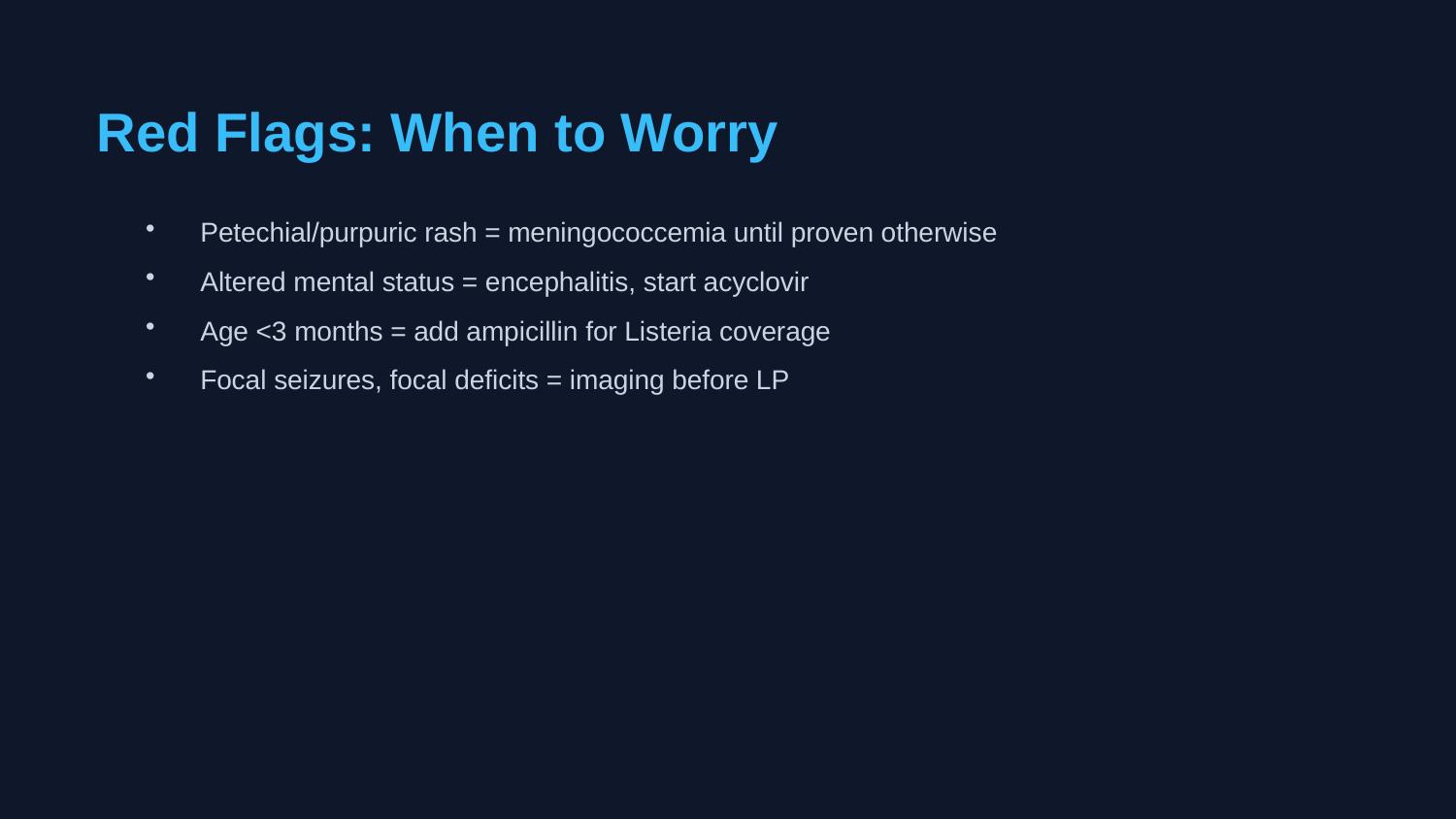

Red Flags: When to Worry
Petechial/purpuric rash = meningococcemia until proven otherwise
Altered mental status = encephalitis, start acyclovir
Age <3 months = add ampicillin for Listeria coverage
Focal seizures, focal deficits = imaging before LP